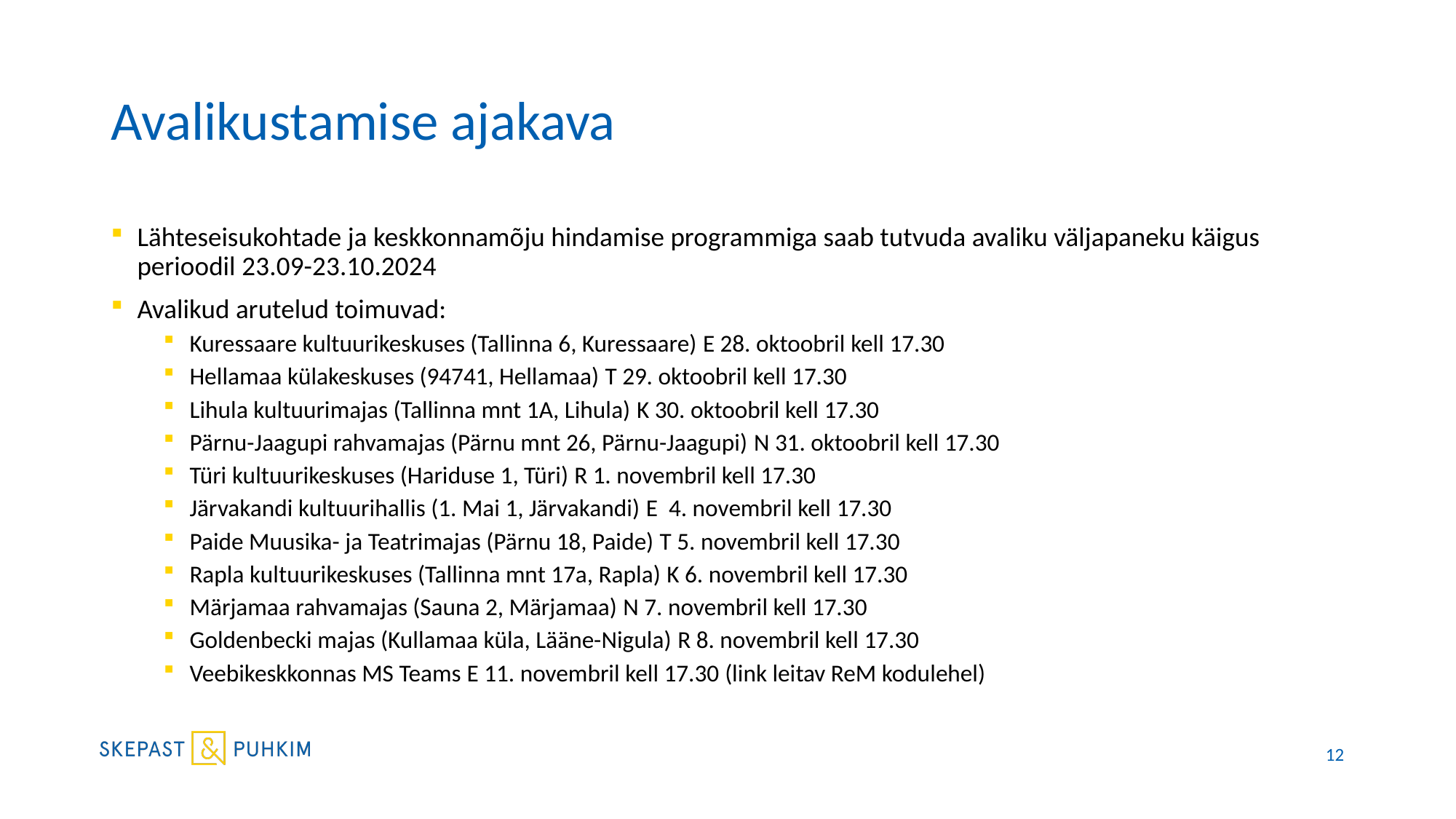

# Avalikustamise ajakava
Lähteseisukohtade ja keskkonnamõju hindamise programmiga saab tutvuda avaliku väljapaneku käigus perioodil 23.09-23.10.2024
Avalikud arutelud toimuvad:
Kuressaare kultuurikeskuses (Tallinna 6, Kuressaare) E 28. oktoobril kell 17.30
Hellamaa külakeskuses (94741, Hellamaa) T 29. oktoobril kell 17.30
Lihula kultuurimajas (Tallinna mnt 1A, Lihula) K 30. oktoobril kell 17.30
Pärnu-Jaagupi rahvamajas (Pärnu mnt 26, Pärnu-Jaagupi) N 31. oktoobril kell 17.30
Türi kultuurikeskuses (Hariduse 1, Türi) R 1. novembril kell 17.30
Järvakandi kultuurihallis (1. Mai 1, Järvakandi) E  4. novembril kell 17.30
Paide Muusika- ja Teatrimajas (Pärnu 18, Paide) T 5. novembril kell 17.30
Rapla kultuurikeskuses (Tallinna mnt 17a, Rapla) K 6. novembril kell 17.30
Märjamaa rahvamajas (Sauna 2, Märjamaa) N 7. novembril kell 17.30
Goldenbecki majas (Kullamaa küla, Lääne-Nigula) R 8. novembril kell 17.30
Veebikeskkonnas MS Teams E 11. novembril kell 17.30 (link leitav ReM kodulehel)